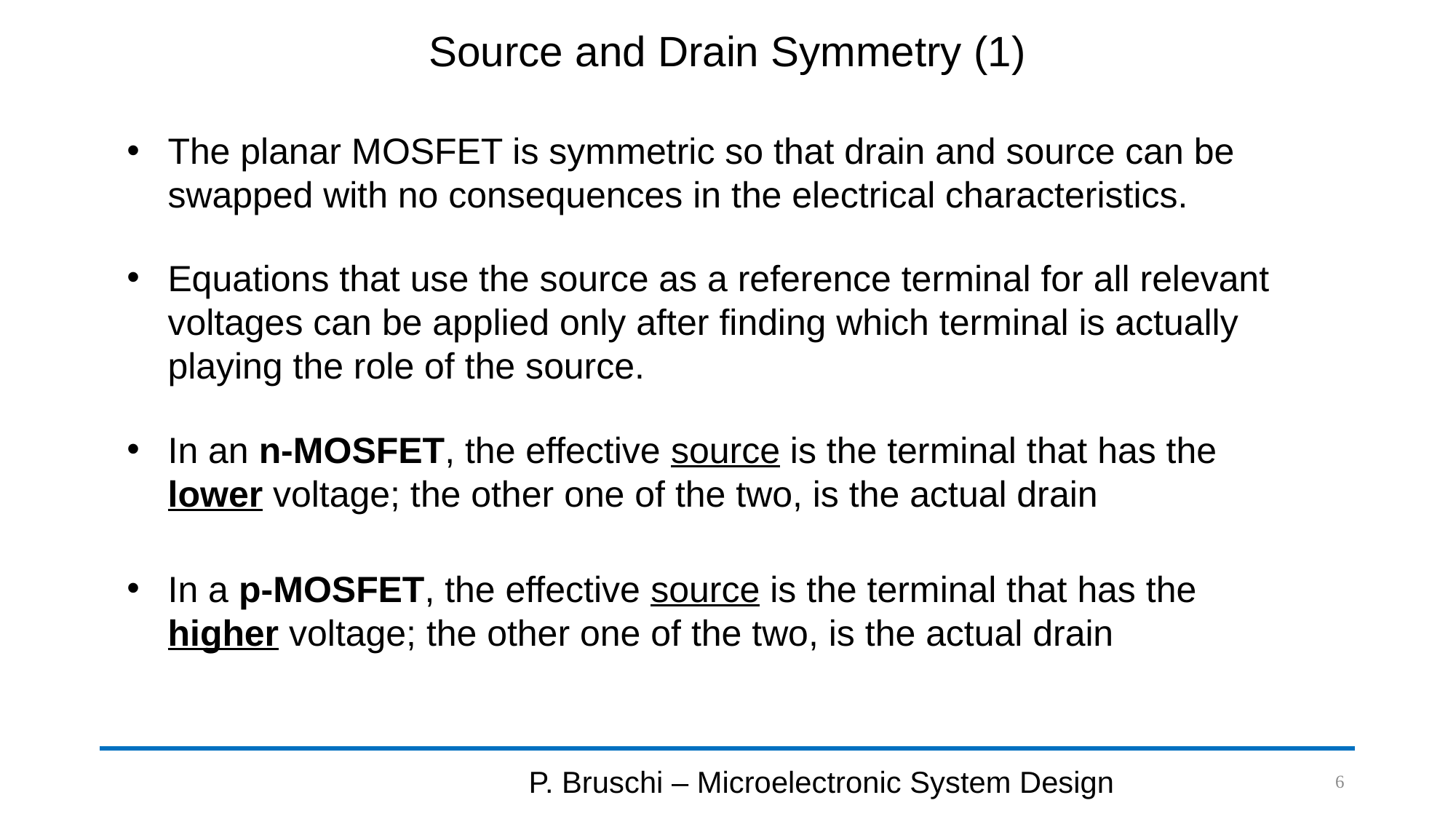

# Source and Drain Symmetry (1)
The planar MOSFET is symmetric so that drain and source can be swapped with no consequences in the electrical characteristics.
Equations that use the source as a reference terminal for all relevant voltages can be applied only after finding which terminal is actually playing the role of the source.
In an n-MOSFET, the effective source is the terminal that has the lower voltage; the other one of the two, is the actual drain
In a p-MOSFET, the effective source is the terminal that has the higher voltage; the other one of the two, is the actual drain
P. Bruschi – Microelectronic System Design
6